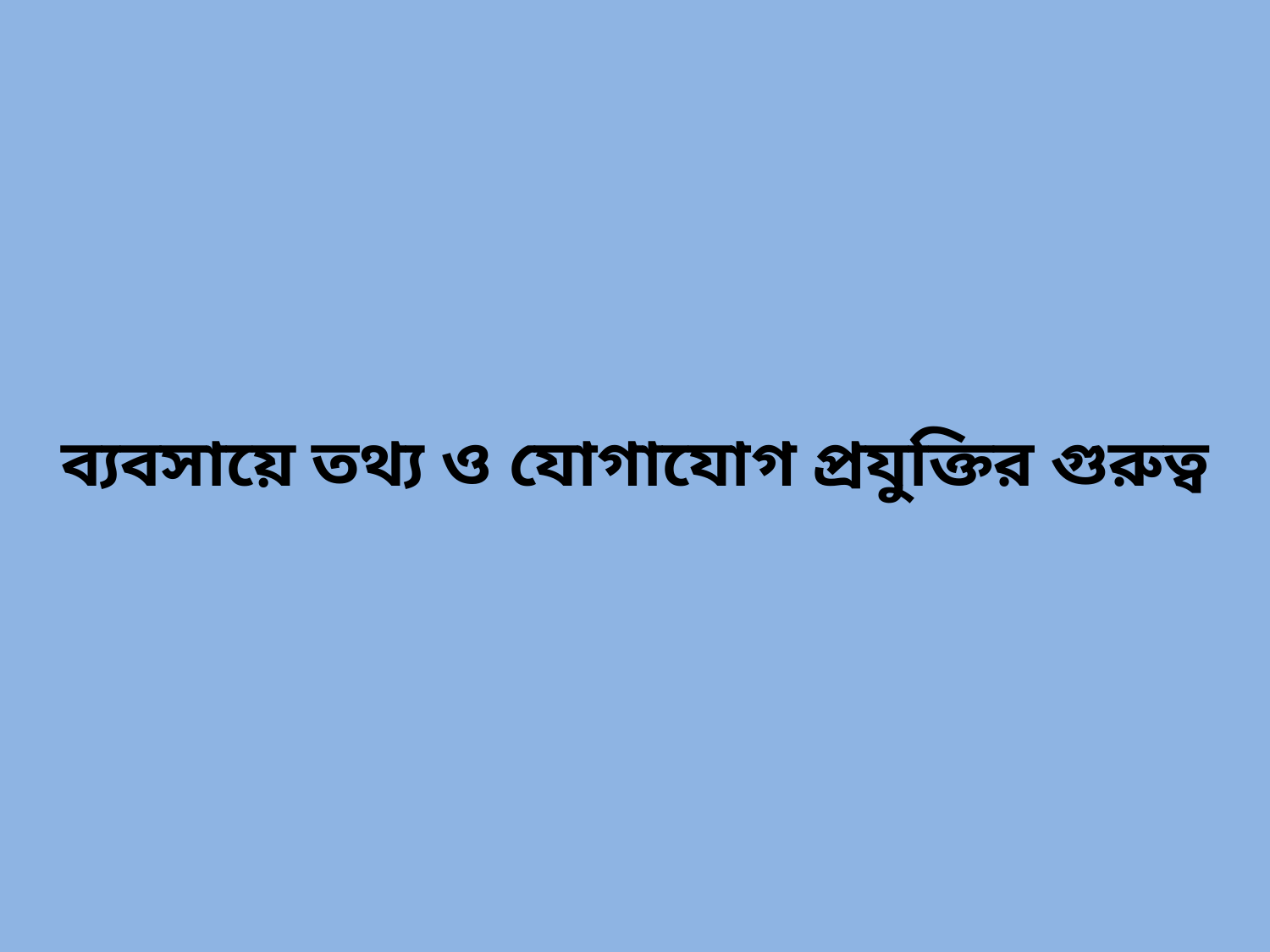

# ব্যবসায়ে তথ্য ও যোগাযোগ প্রযুক্তির গুরুত্ব